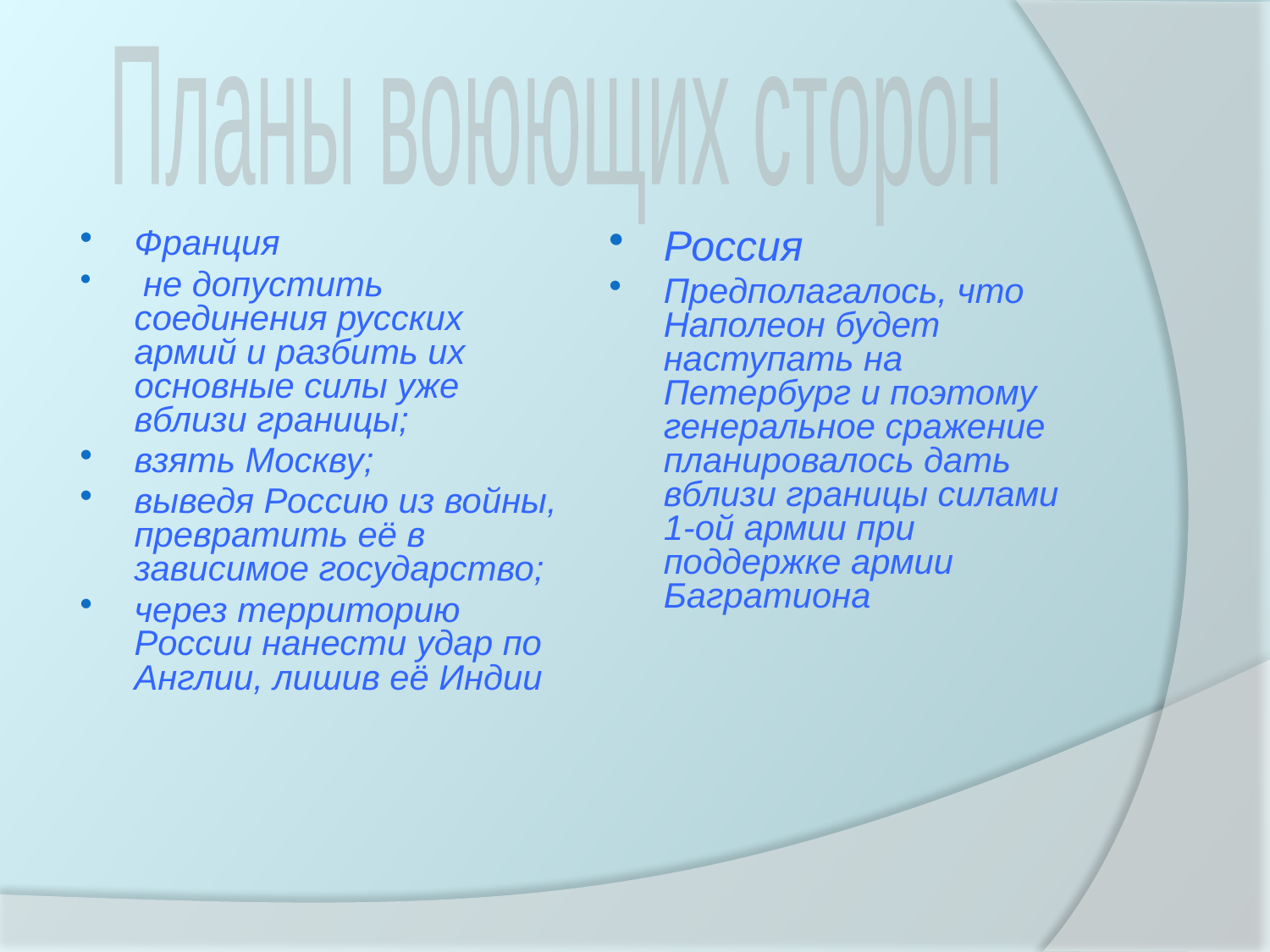

Планы воюющих сторон
Франция
 не допустить соединения русских армий и разбить их основные силы уже вблизи границы;
взять Москву;
выведя Россию из войны, превратить её в зависимое государство;
через территорию России нанести удар по Англии, лишив её Индии
Россия
Предполагалось, что Наполеон будет наступать на Петербург и поэтому генеральное сражение планировалось дать вблизи границы силами 1-ой армии при поддержке армии Багратиона